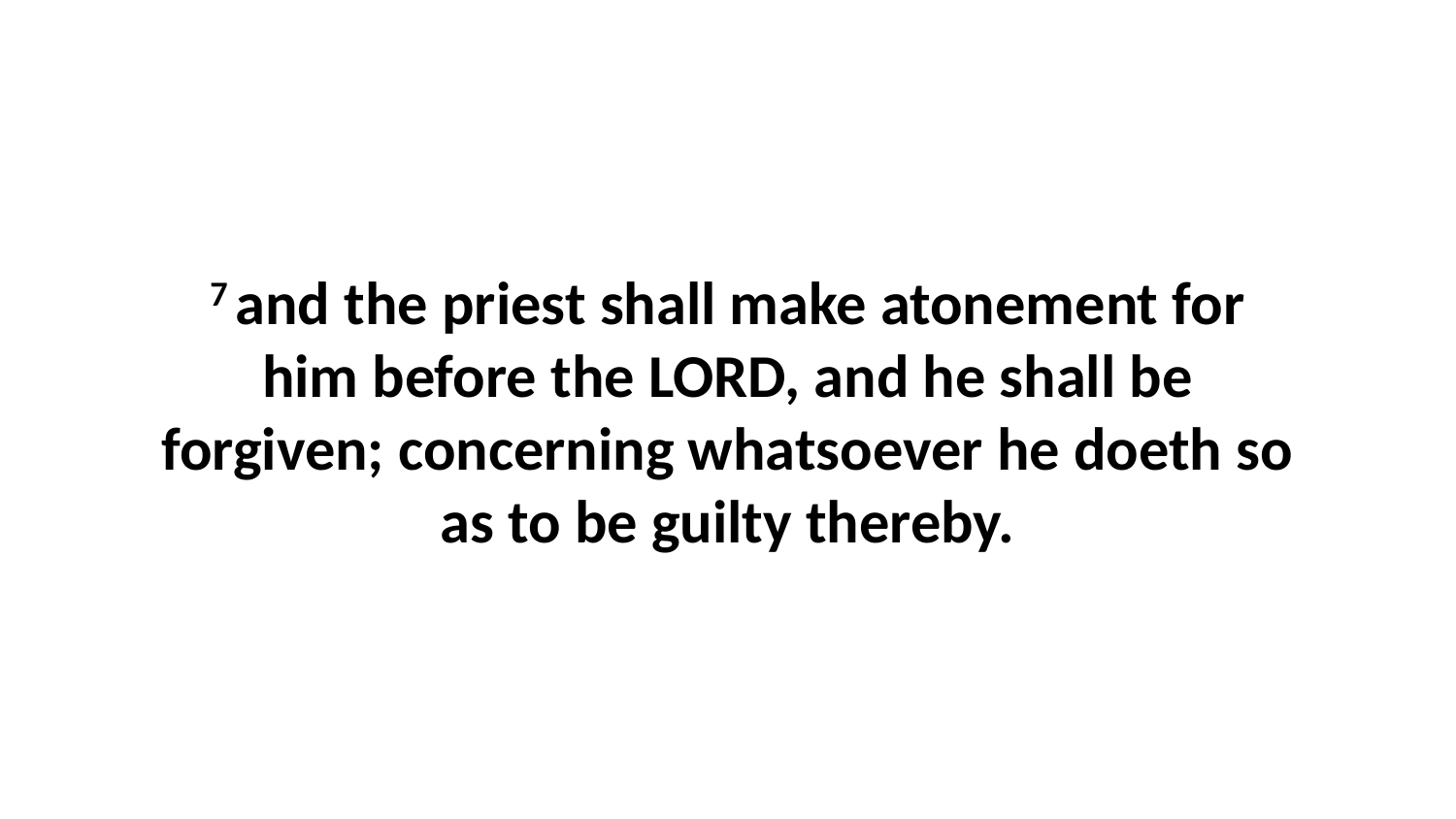

7 and the priest shall make atonement for him before the LORD, and he shall be forgiven; concerning whatsoever he doeth so as to be guilty thereby.